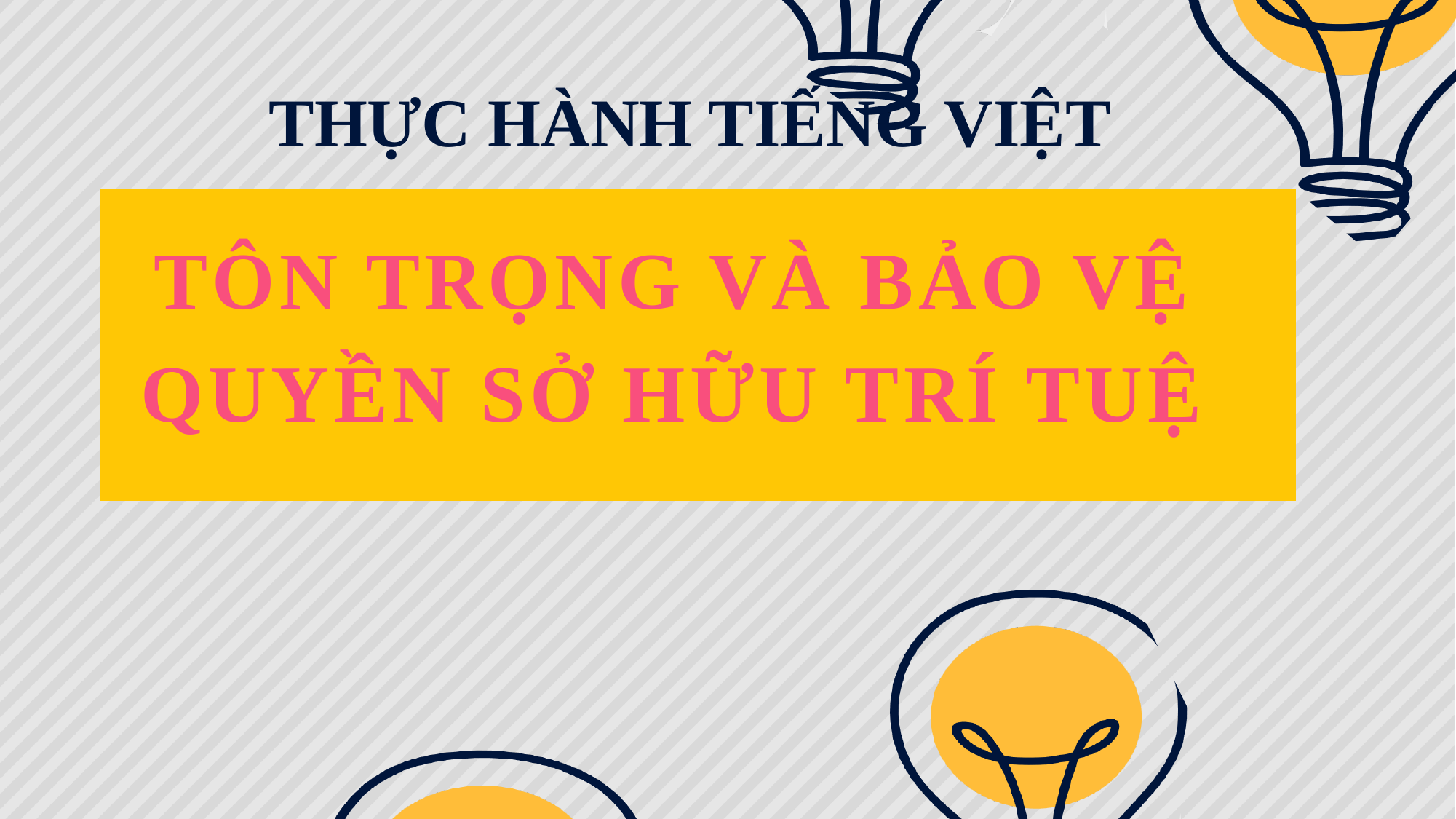

THỰC HÀNH TIẾNG VIỆT

TÔN TRỌNG VÀ BẢO VỆ
QUYỀN SỞ HỮU TRÍ TUỆ